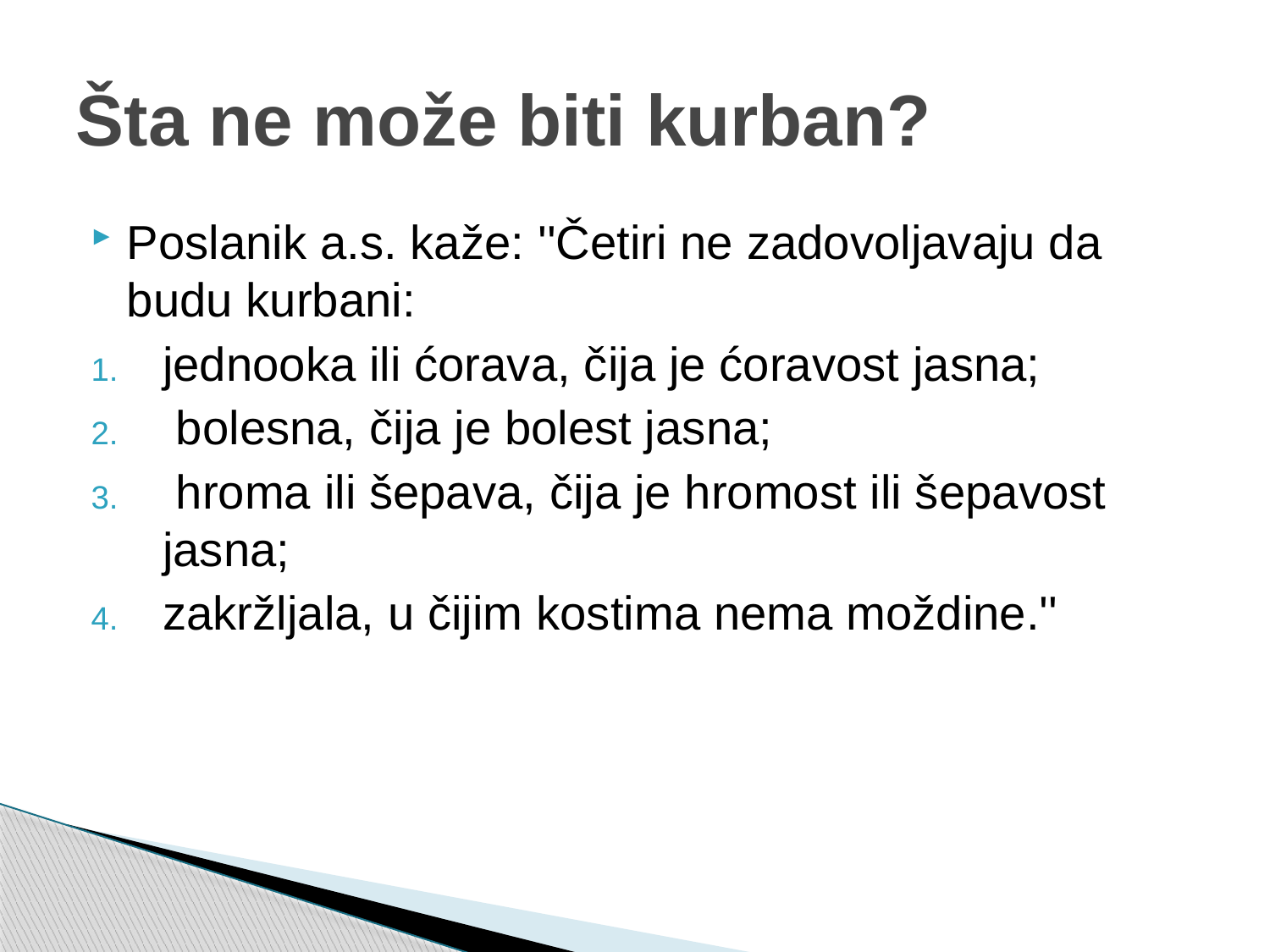

# Šta ne može biti kurban?
Poslanik a.s. kaže: ''Četiri ne zadovoljavaju da budu kurbani:
jednooka ili ćorava, čija je ćoravost jasna;
 bolesna, čija je bolest jasna;
 hroma ili šepava, čija je hromost ili šepavost jasna;
zakržljala, u čijim kostima nema moždine.''